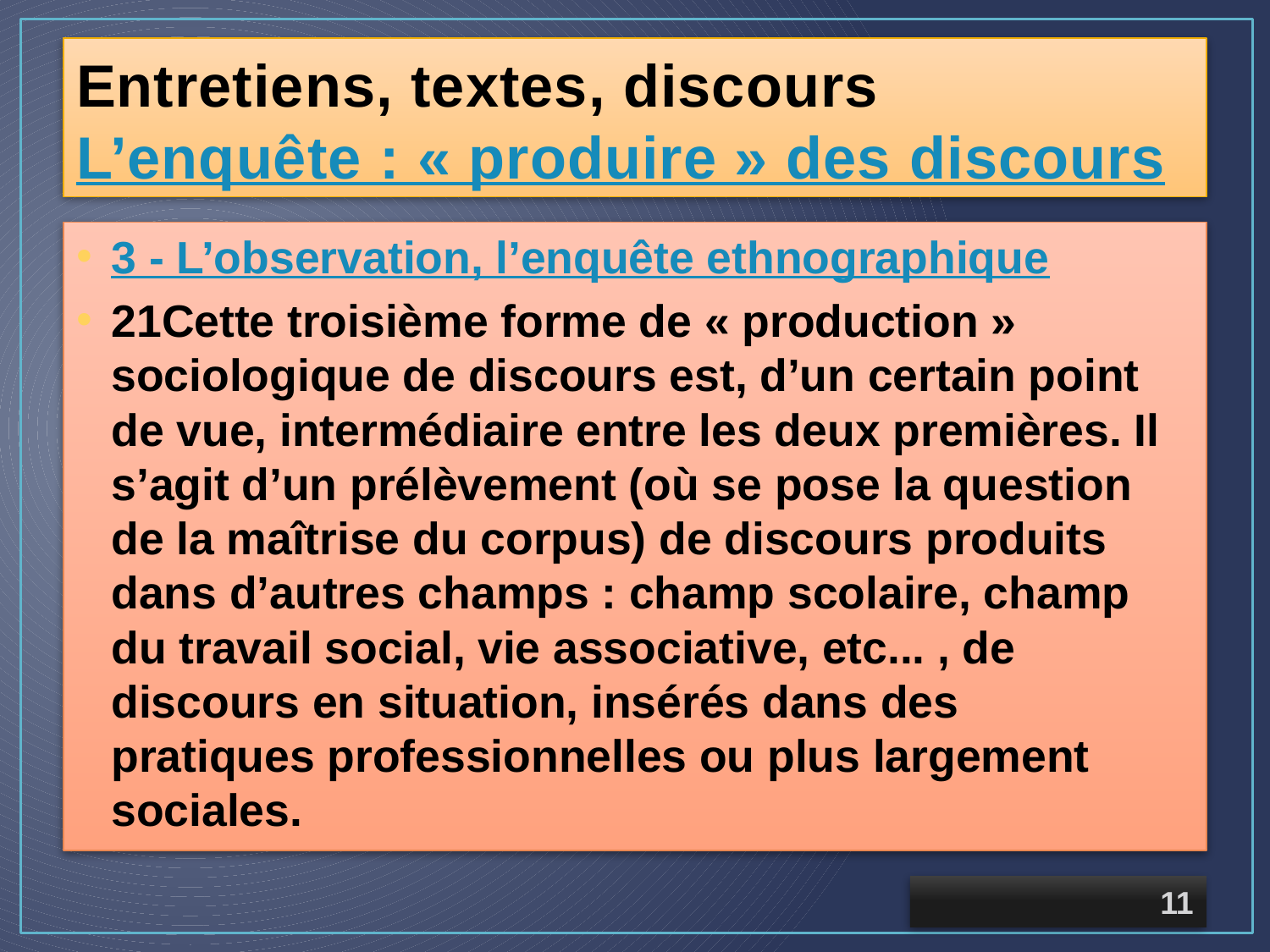

# Entretiens, textes, discours L’enquête : « produire » des discours
3 - L’observation, l’enquête ethnographique
21Cette troisième forme de « production » sociologique de discours est, d’un certain point de vue, intermédiaire entre les deux premières. Il s’agit d’un prélèvement (où se pose la question de la maîtrise du corpus) de discours produits dans d’autres champs : champ scolaire, champ du travail social, vie associative, etc... , de discours en situation, insérés dans des pratiques professionnelles ou plus largement sociales.

11